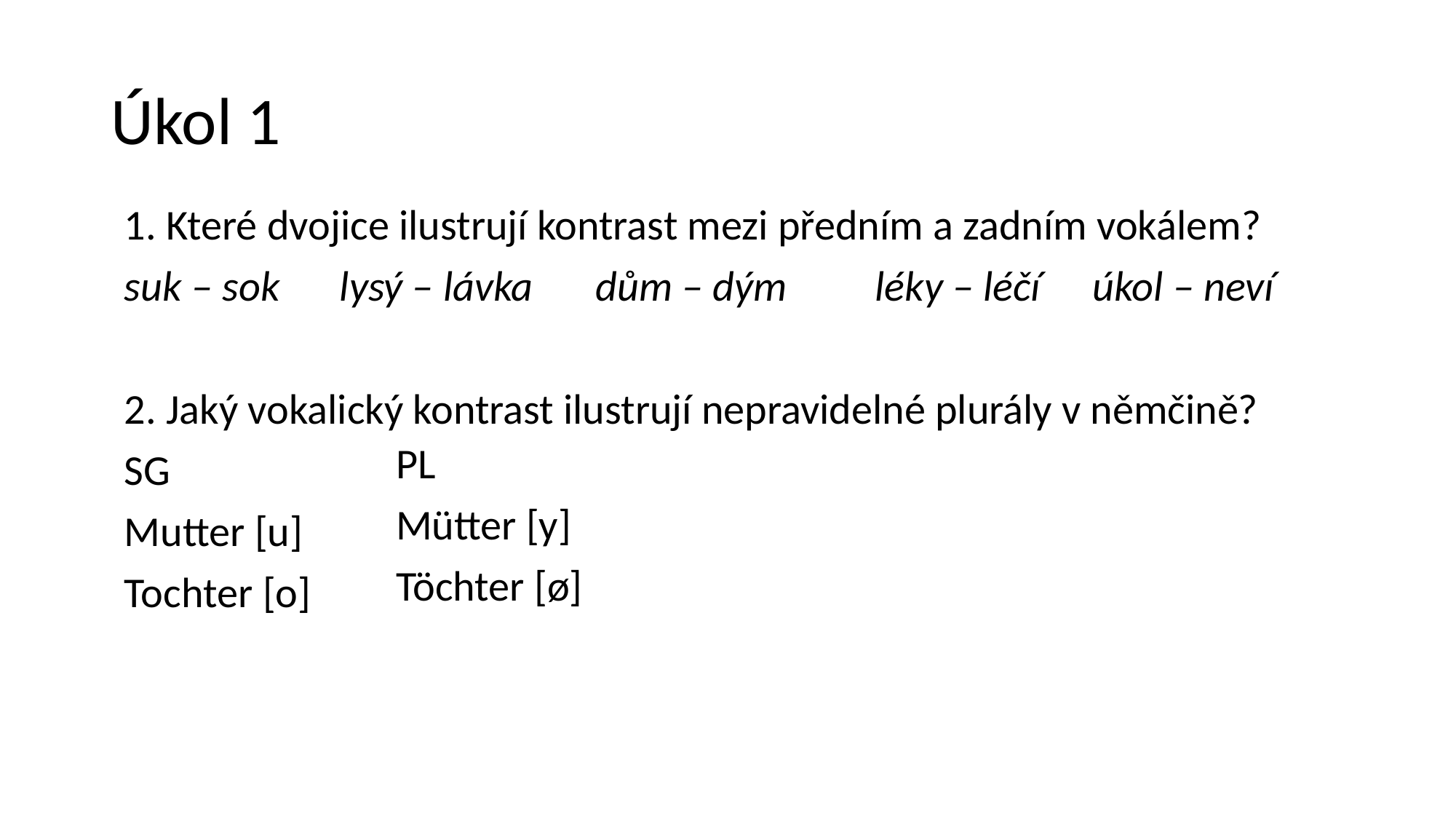

# Úkol 1
| 1. Které dvojice ilustrují kontrast mezi předním a zadním vokálem? |  |  |  |  |  |  |  |  |
| --- | --- | --- | --- | --- | --- | --- | --- | --- |
| suk – sok | lysý – lávka |  |  | dům – dým |  | léky – léčí | úkol – neví |  |
|  |  |  |  |  |  |  |  |  |
| 2. Jaký vokalický kontrast ilustrují nepravidelné plurály v němčině? |  |  |  |  |  |  |  |  |
| SG |  | PL |  |  |  |  |  |  |
| Mutter [u] |  | Mütter [y] |  |  |  |  |  |  |
| Tochter [o] |  | Töchter [ø] |  |  |  |  |  |  |
|  |  |  |  |  |  |  |  |  |